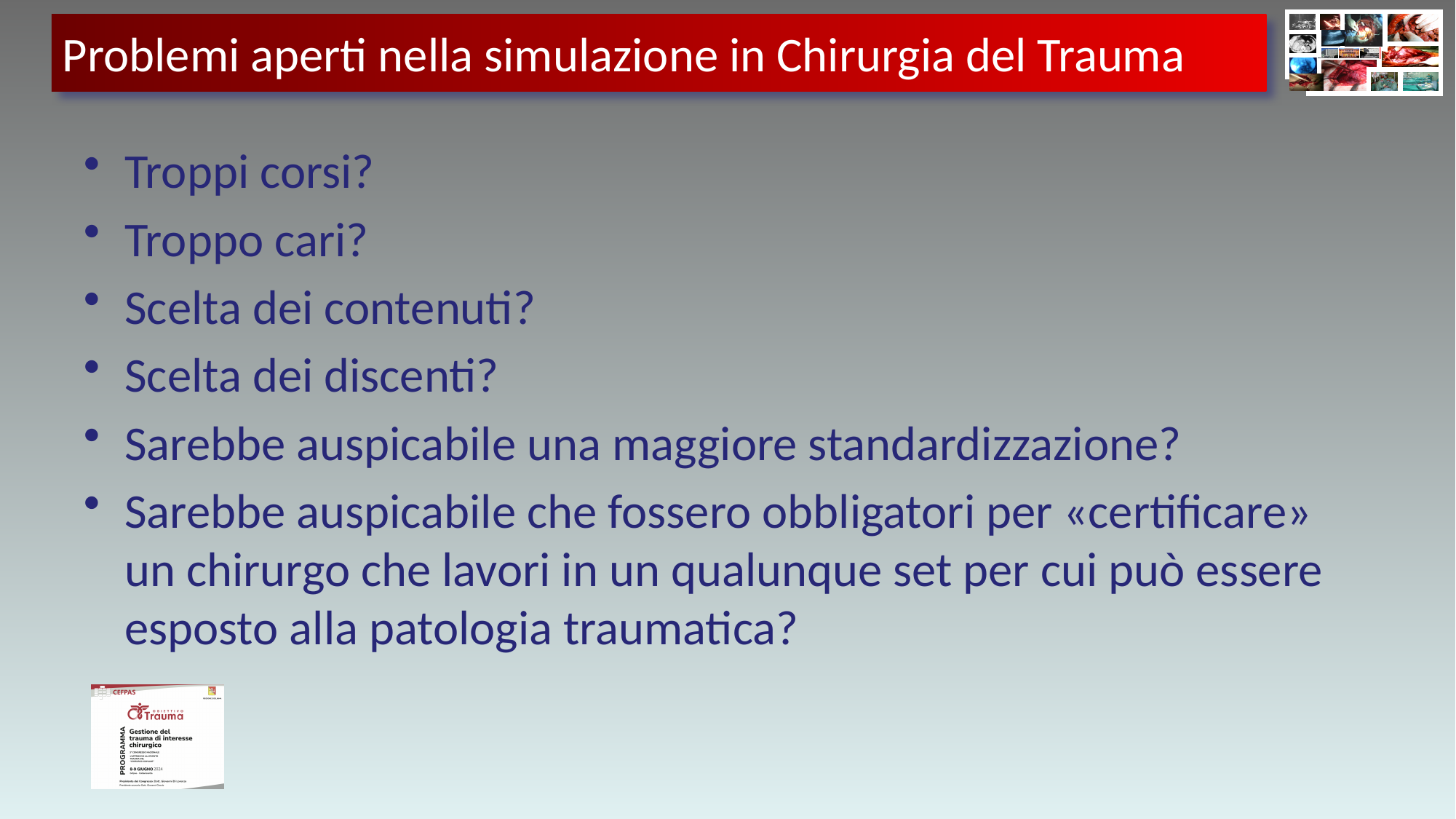

# Problemi aperti nella simulazione in Chirurgia del Trauma
Troppi corsi?
Troppo cari?
Scelta dei contenuti?
Scelta dei discenti?
Sarebbe auspicabile una maggiore standardizzazione?
Sarebbe auspicabile che fossero obbligatori per «certificare» un chirurgo che lavori in un qualunque set per cui può essere esposto alla patologia traumatica?